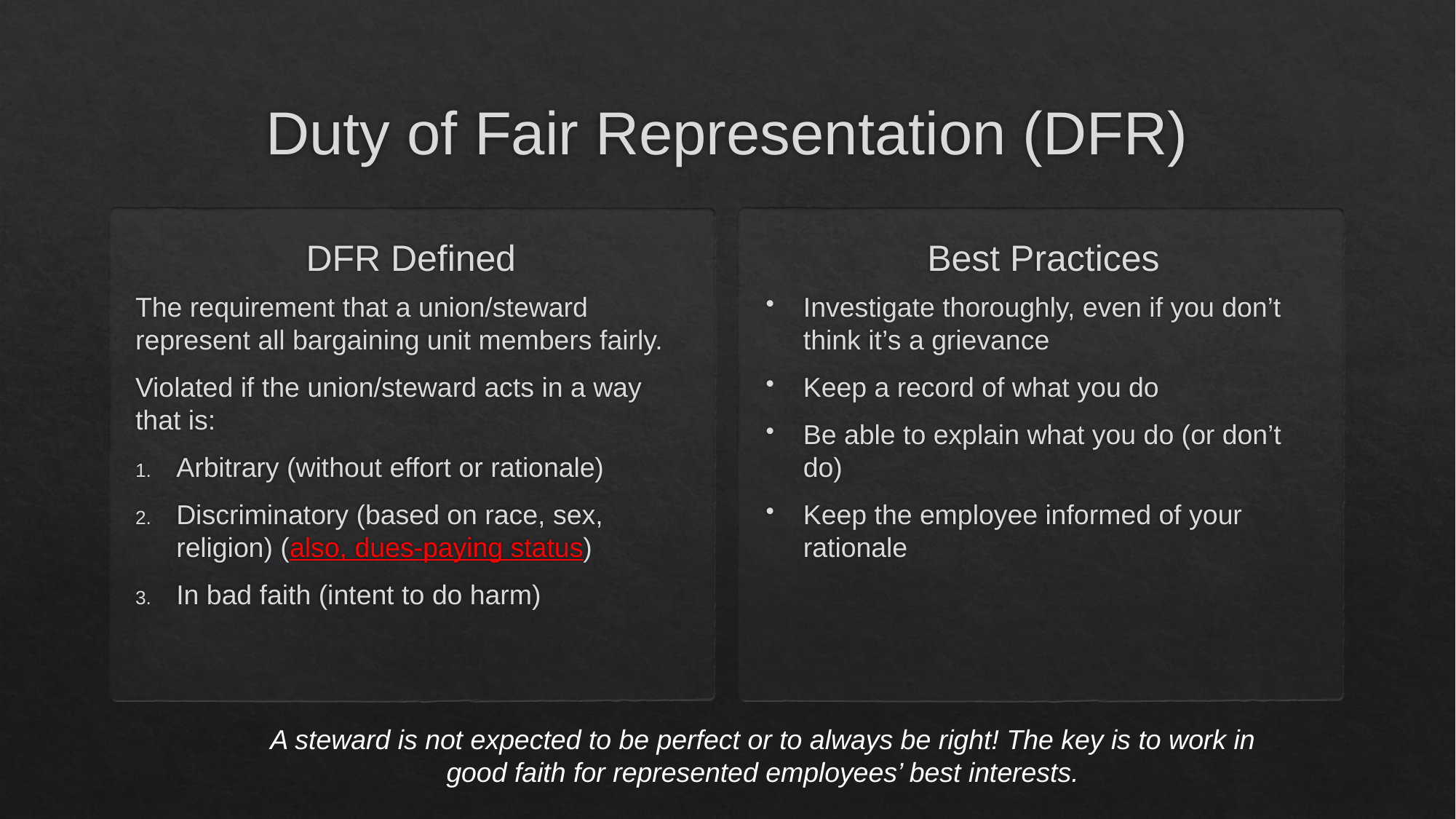

# Duty of Fair Representation (DFR)
DFR Defined
Best Practices
The requirement that a union/steward represent all bargaining unit members fairly.
Violated if the union/steward acts in a way that is:
Arbitrary (without effort or rationale)
Discriminatory (based on race, sex, religion) (also, dues-paying status)
In bad faith (intent to do harm)
Investigate thoroughly, even if you don’t think it’s a grievance
Keep a record of what you do
Be able to explain what you do (or don’t do)
Keep the employee informed of your rationale
A steward is not expected to be perfect or to always be right! The key is to work in good faith for represented employees’ best interests.